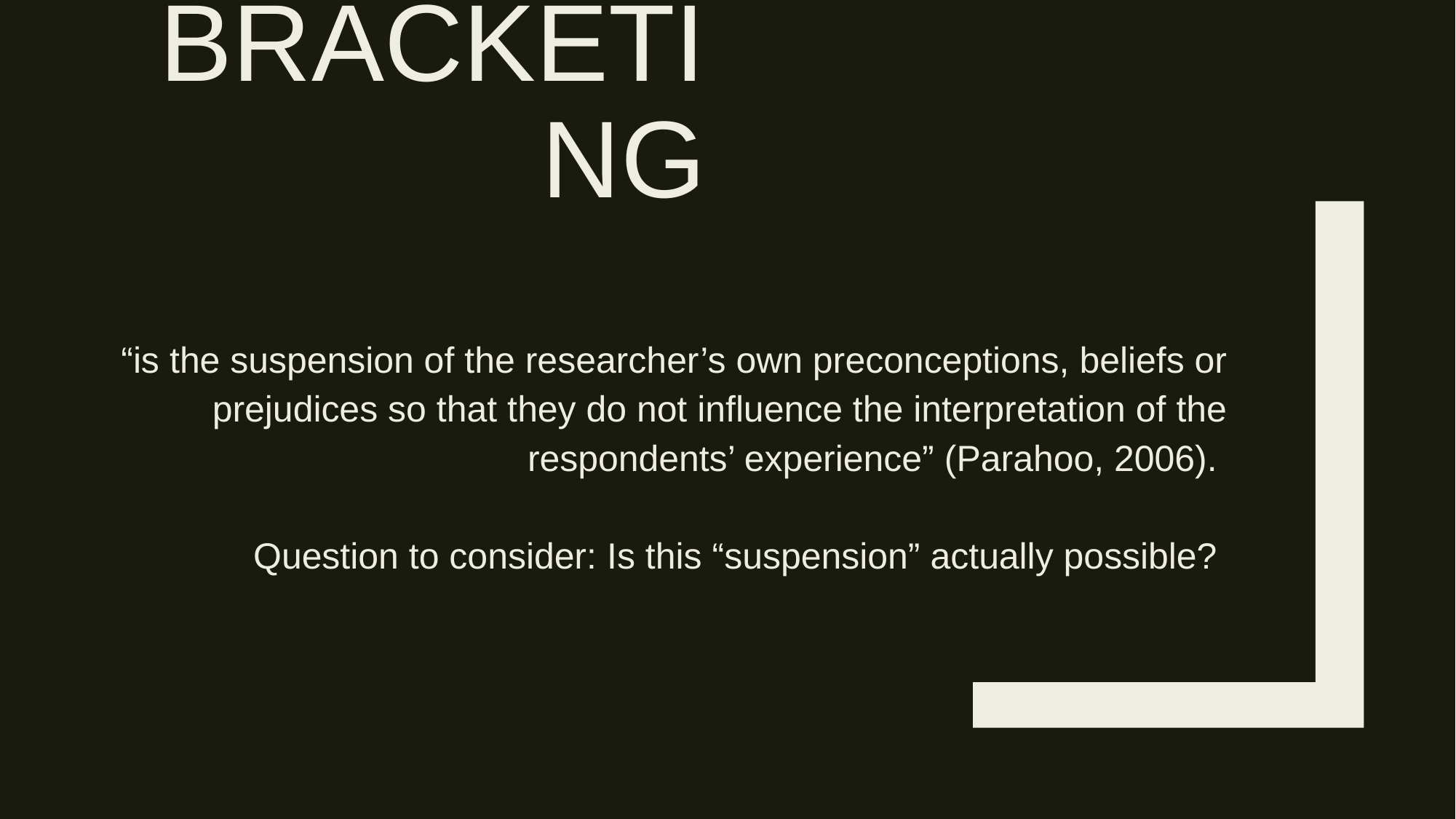

# Bracketing
“is the suspension of the researcher’s own preconceptions, beliefs or prejudices so that they do not influence the interpretation of the respondents’ experience” (Parahoo, 2006).

Question to consider: Is this “suspension” actually possible?